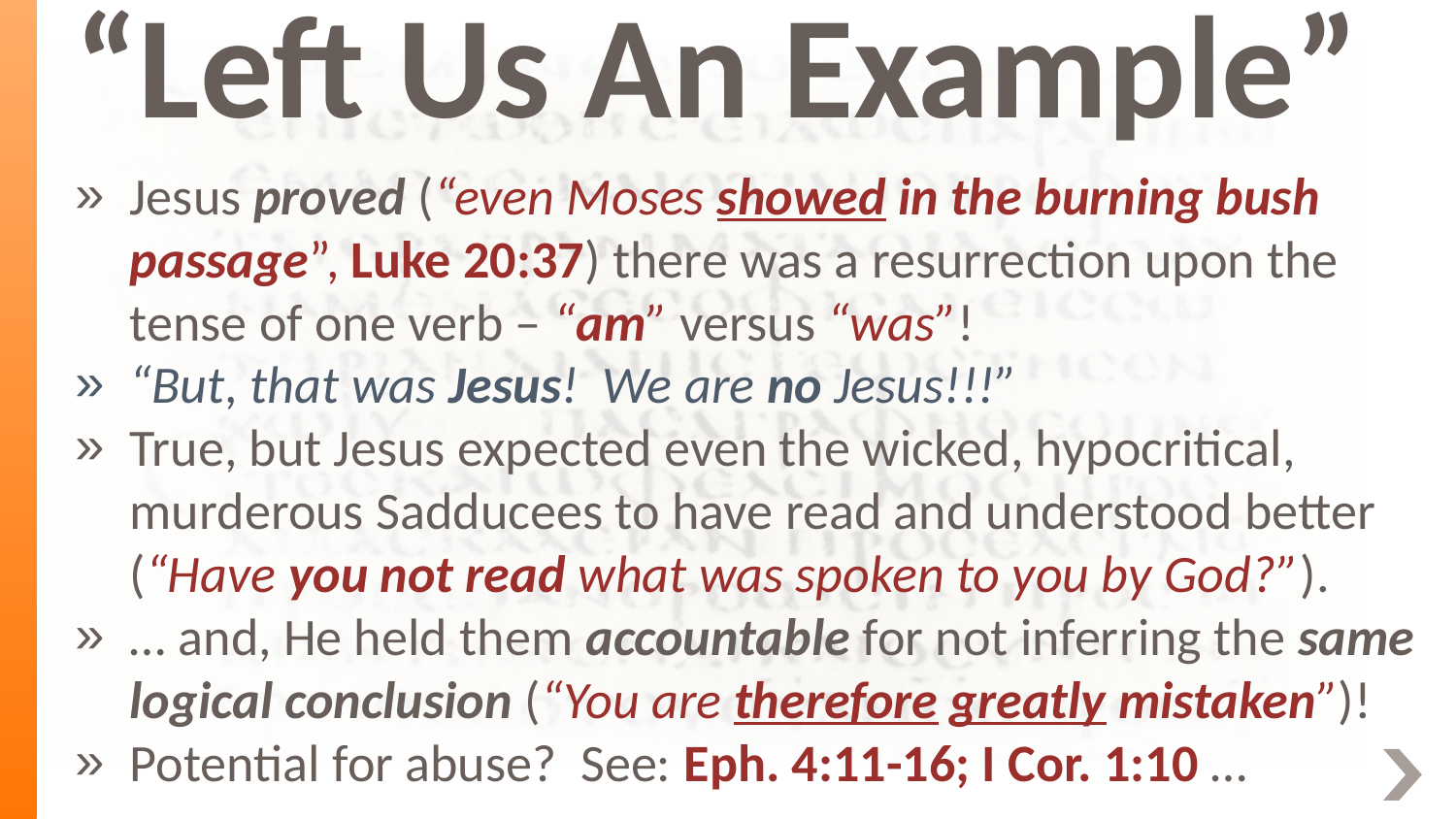

# “Left Us An Example”
Jesus proved (“even Moses showed in the burning bush passage”, Luke 20:37) there was a resurrection upon the tense of one verb – “am” versus “was”!
“But, that was Jesus!  We are no Jesus!!!”
True, but Jesus expected even the wicked, hypocritical, murderous Sadducees to have read and understood better (“Have you not read what was spoken to you by God?”).
… and, He held them accountable for not inferring the same logical conclusion (“You are therefore greatly mistaken”)!
Potential for abuse?  See: Eph. 4:11-16; I Cor. 1:10 …